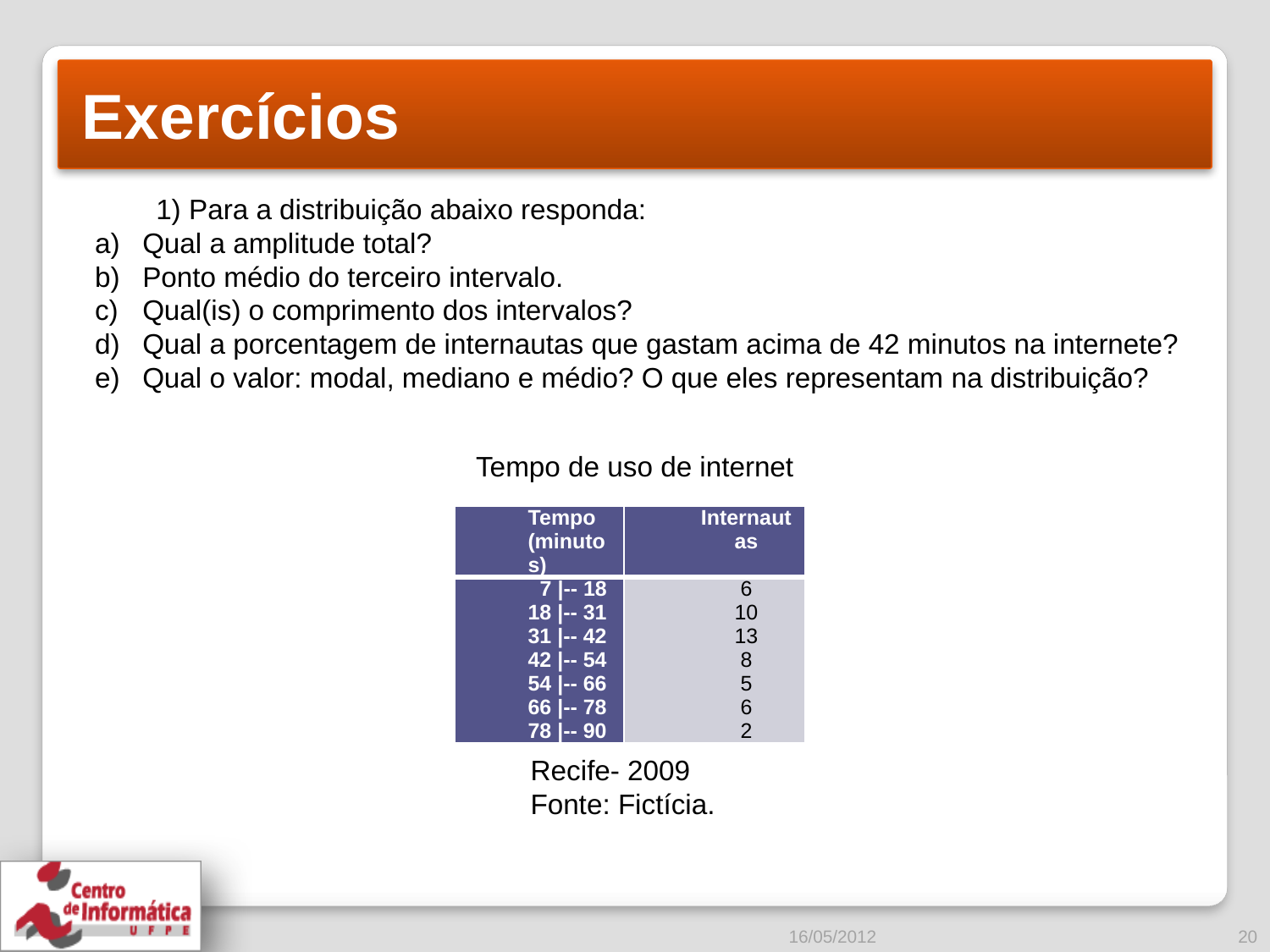

# Exercícios
1) Para a distribuição abaixo responda:
Qual a amplitude total?
Ponto médio do terceiro intervalo.
Qual(is) o comprimento dos intervalos?
Qual a porcentagem de internautas que gastam acima de 42 minutos na internete?
Qual o valor: modal, mediano e médio? O que eles representam na distribuição?

			Tempo de uso de internet

			       Recife- 2009
			       Fonte: Fictícia.

| Tempo (minutos) | Internautas |
| --- | --- |
| 7 |-- 18 18 |-- 31 31 |-- 42 42 |-- 54 54 |-- 66 66 |-- 78 78 |-- 90 | 6 10 13 8 5 6 2 |
16/05/2012
20